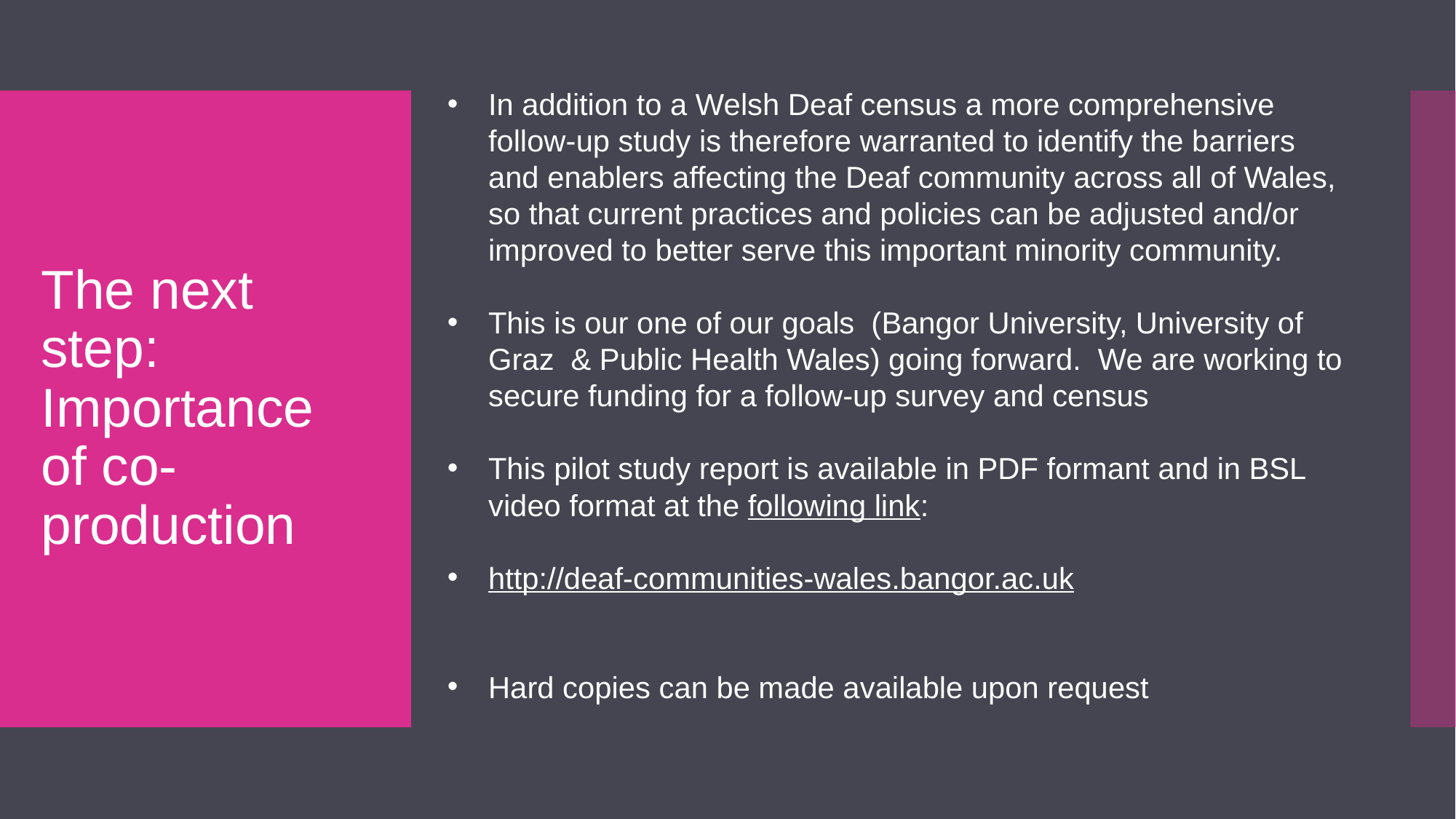

In addition to a Welsh Deaf census a more comprehensive follow-up study is therefore warranted to identify the barriers and enablers affecting the Deaf community across all of Wales, so that current practices and policies can be adjusted and/or improved to better serve this important minority community.

This is our one of our goals  (Bangor University, University of Graz  & Public Health Wales) going forward.  We are working to secure funding for a follow-up survey and census

This pilot study report is available in PDF formant and in BSL video format at the following link:

http://deaf-communities-wales.bangor.ac.uk

Hard copies can be made available upon request

# The next step: Importance of co-production